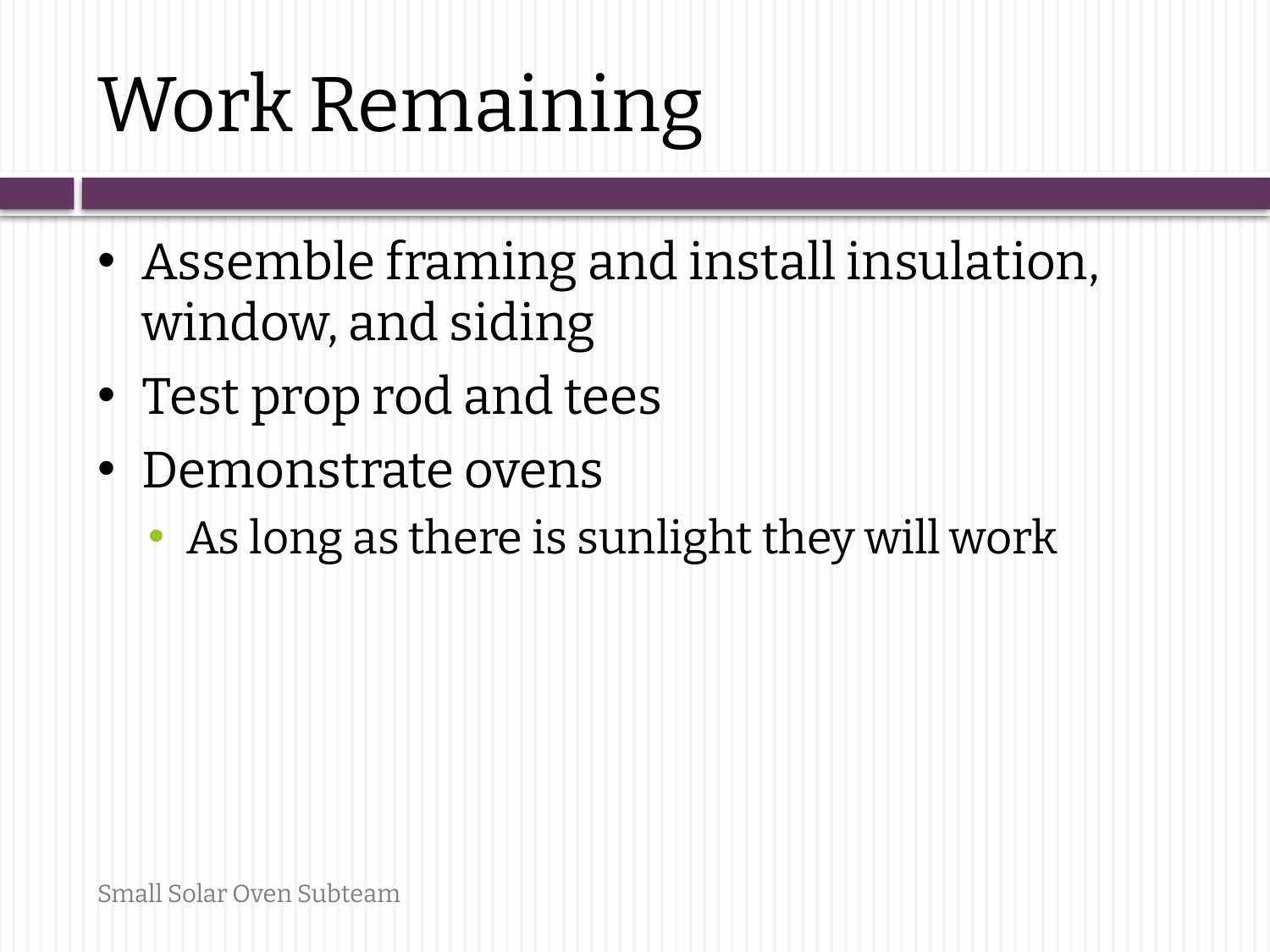

# Work Remaining
Assemble framing and install insulation, window, and siding
Test prop rod and tees
Demonstrate ovens
As long as there is sunlight they will work
Small Solar Oven Subteam